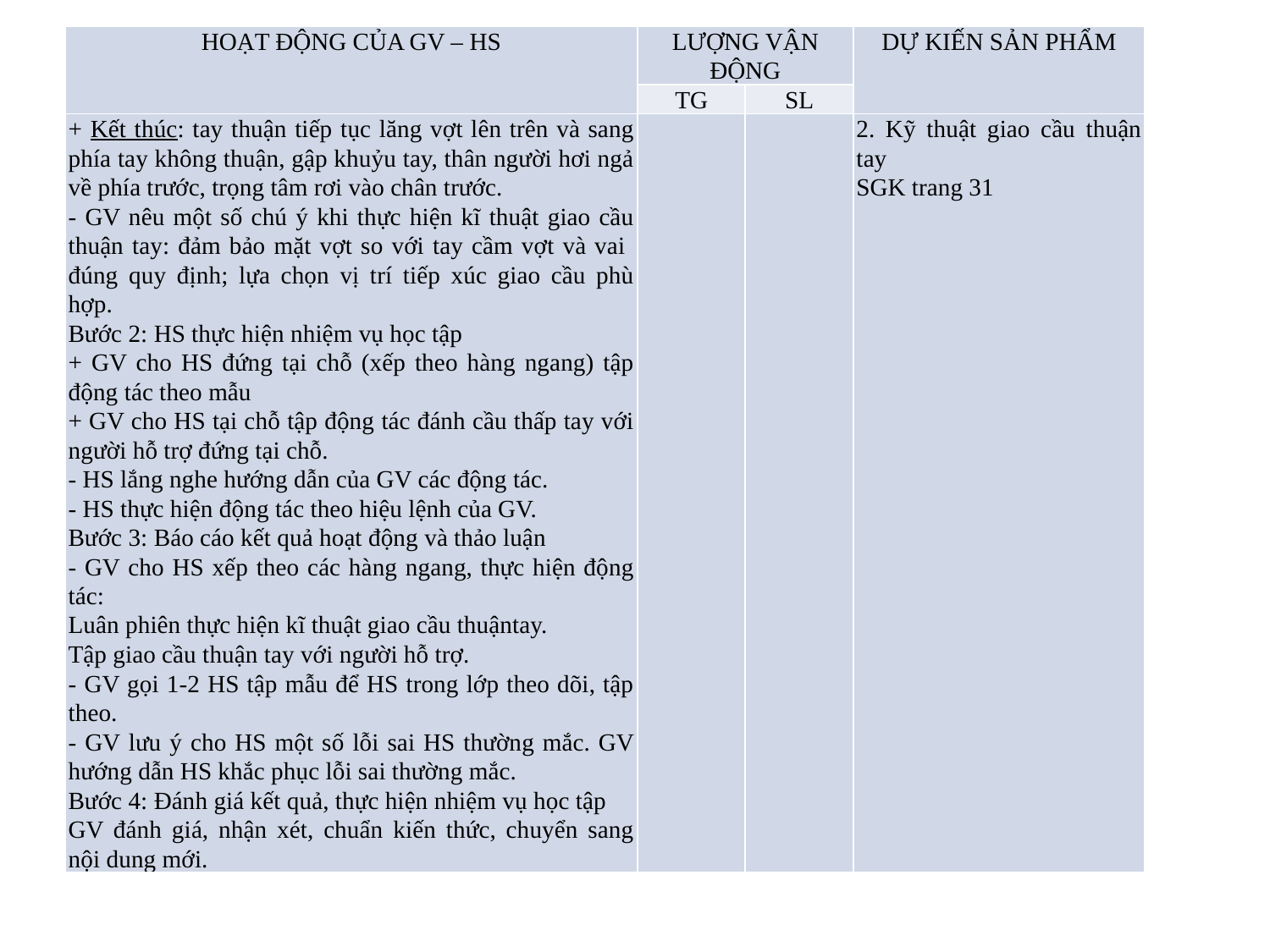

| HOẠT ĐỘNG CỦA GV – HS | LƯỢNG VẬN ĐỘNG |  | DỰ KIẾN SẢN PHẨM |
| --- | --- | --- | --- |
|  | TG | SL |  |
| + Kết thúc: tay thuận tiếp tục lăng vợt lên trên và sang phía tay không thuận, gập khuỷu tay, thân người hơi ngả về phía trước, trọng tâm rơi vào chân trước. - GV nêu một số chú ý khi thực hiện kĩ thuật giao cầu thuận tay: đảm bảo mặt vợt so với tay cầm vợt và vai đúng quy định; lựa chọn vị trí tiếp xúc giao cầu phù hợp. Bước 2: HS thực hiện nhiệm vụ học tập + GV cho HS đứng tại chỗ (xếp theo hàng ngang) tập động tác theo mẫu + GV cho HS tại chỗ tập động tác đánh cầu thấp tay với người hỗ trợ đứng tại chỗ. - HS lắng nghe hướng dẫn của GV các động tác. - HS thực hiện động tác theo hiệu lệnh của GV. Bước 3: Báo cáo kết quả hoạt động và thảo luận - GV cho HS xếp theo các hàng ngang, thực hiện động tác: Luân phiên thực hiện kĩ thuật giao cầu thuậntay. Tập giao cầu thuận tay với người hỗ trợ. - GV gọi 1-2 HS tập mẫu để HS trong lớp theo dõi, tập theo. - GV lưu ý cho HS một số lỗi sai HS thường mắc. GV hướng dẫn HS khắc phục lỗi sai thường mắc. Bước 4: Đánh giá kết quả, thực hiện nhiệm vụ học tập GV đánh giá, nhận xét, chuẩn kiến thức, chuyển sang nội dung mới. |  |  | 2. Kỹ thuật giao cầu thuận tay SGK trang 31 |